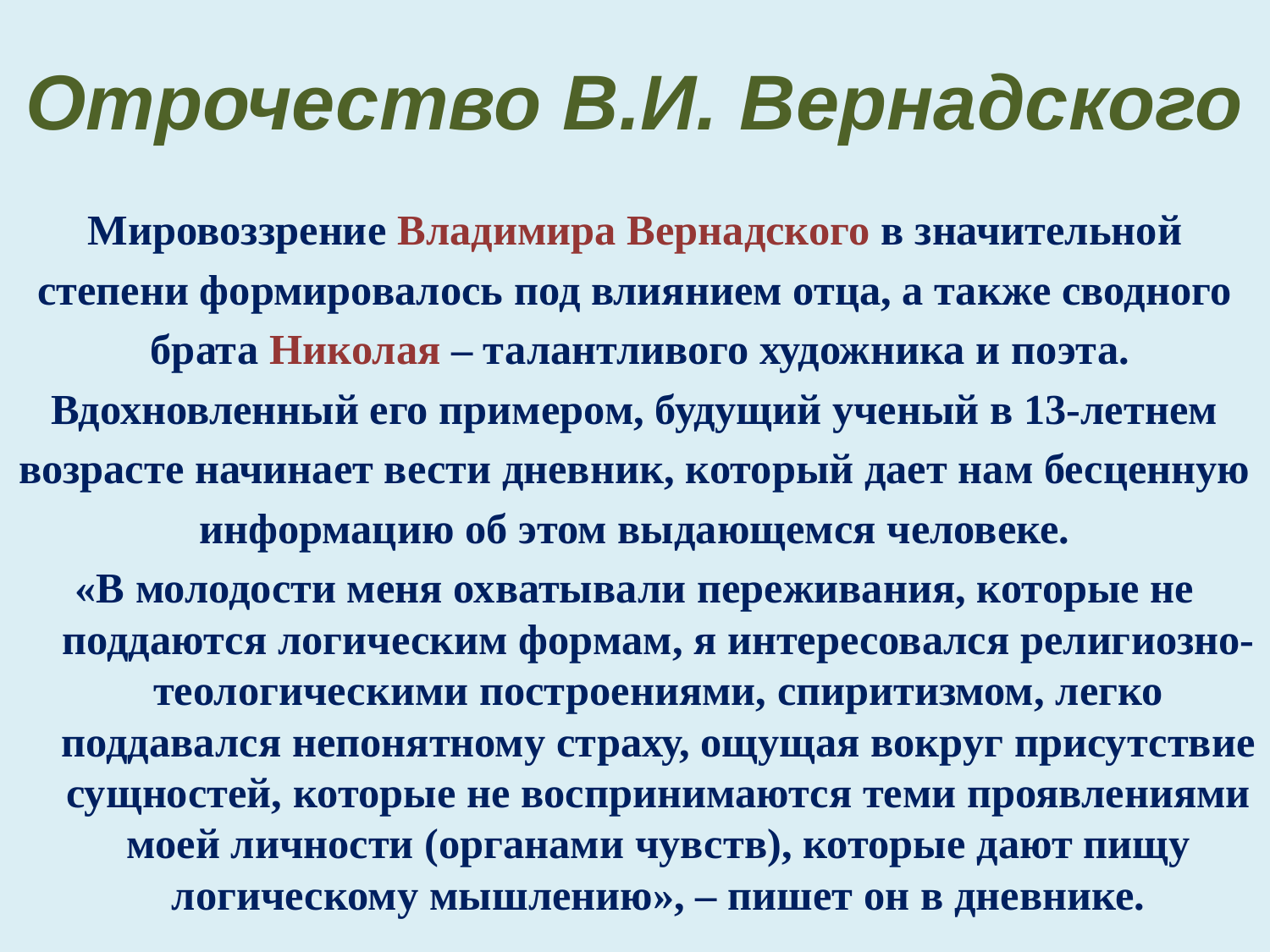

# Отрочество В.И. Вернадского
Мировоззрение Владимира Вернадского в значительной
степени формировалось под влиянием отца, а также сводного
 брата Николая – талантливого художника и поэта.
Вдохновленный его примером, будущий ученый в 13-летнем
возрасте начинает вести дневник, который дает нам бесценную
информацию об этом выдающемся человеке.
«В молодости меня охватывали переживания, которые не поддаются логическим формам, я интересовался религиозно-теологическими построениями, спиритизмом, легко поддавался непонятному страху, ощущая вокруг присутствие сущностей, которые не воспринимаются теми проявлениями моей личности (органами чувств), которые дают пищу логическому мышлению», – пишет он в дневнике.